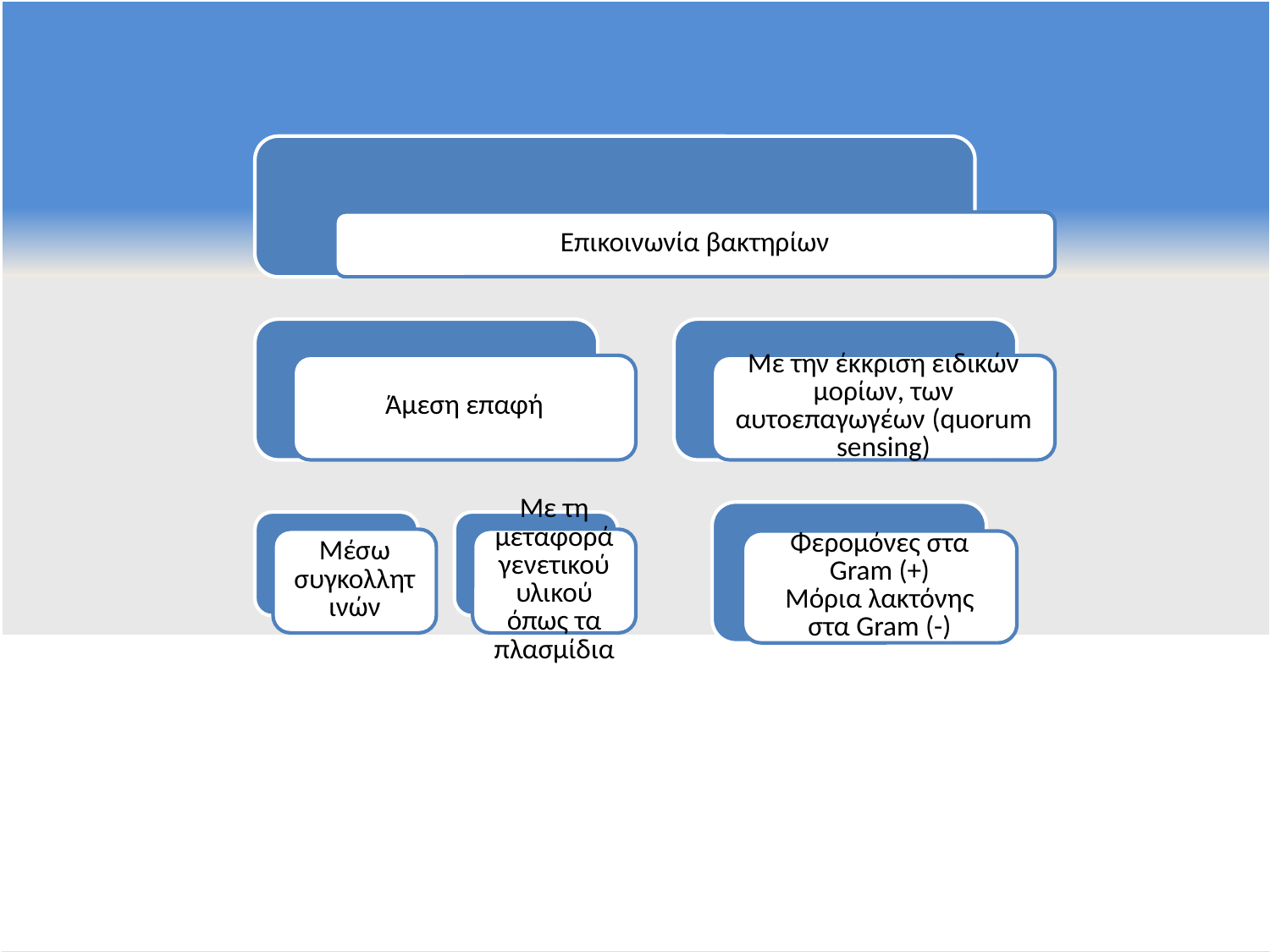

Επικοινωνία βακτηρίων
Άμεση επαφή
Μέσω συγκολλητινών
Με τη μεταφορά γενετικού υλικού όπως τα πλασμίδια
Με την έκκριση ειδικών μορίων, των αυτοεπαγωγέων (quorum sensing)
Φερομόνες στα Gram (+)
Μόρια λακτόνης στα Gram (-)